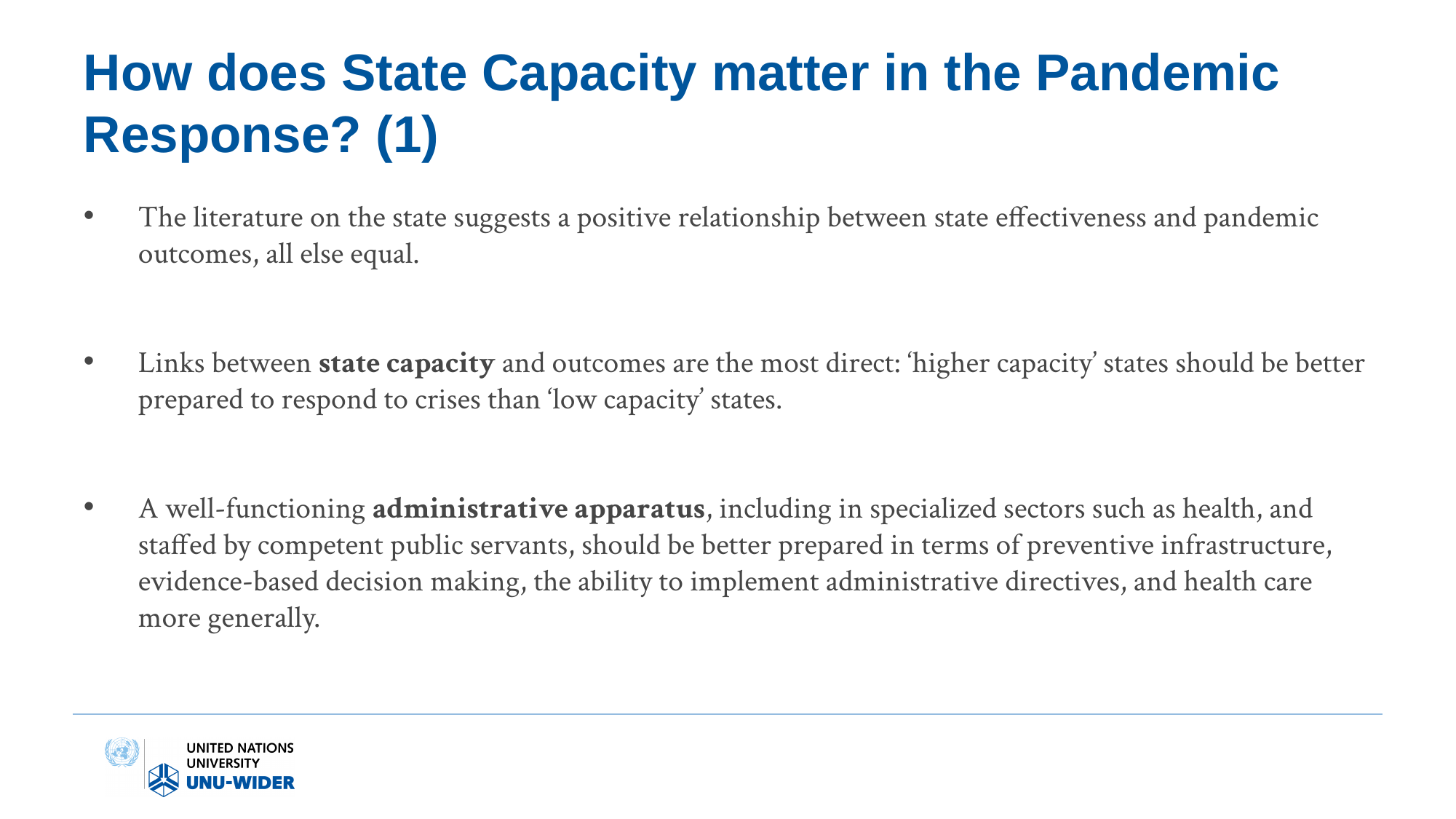

# How does State Capacity matter in the Pandemic Response? (1)
The literature on the state suggests a positive relationship between state effectiveness and pandemic outcomes, all else equal.

Links between state capacity and outcomes are the most direct: ‘higher capacity’ states should be better prepared to respond to crises than ‘low capacity’ states.

A well-functioning administrative apparatus, including in specialized sectors such as health, and staffed by competent public servants, should be better prepared in terms of preventive infrastructure, evidence-based decision making, the ability to implement administrative directives, and health care more generally.